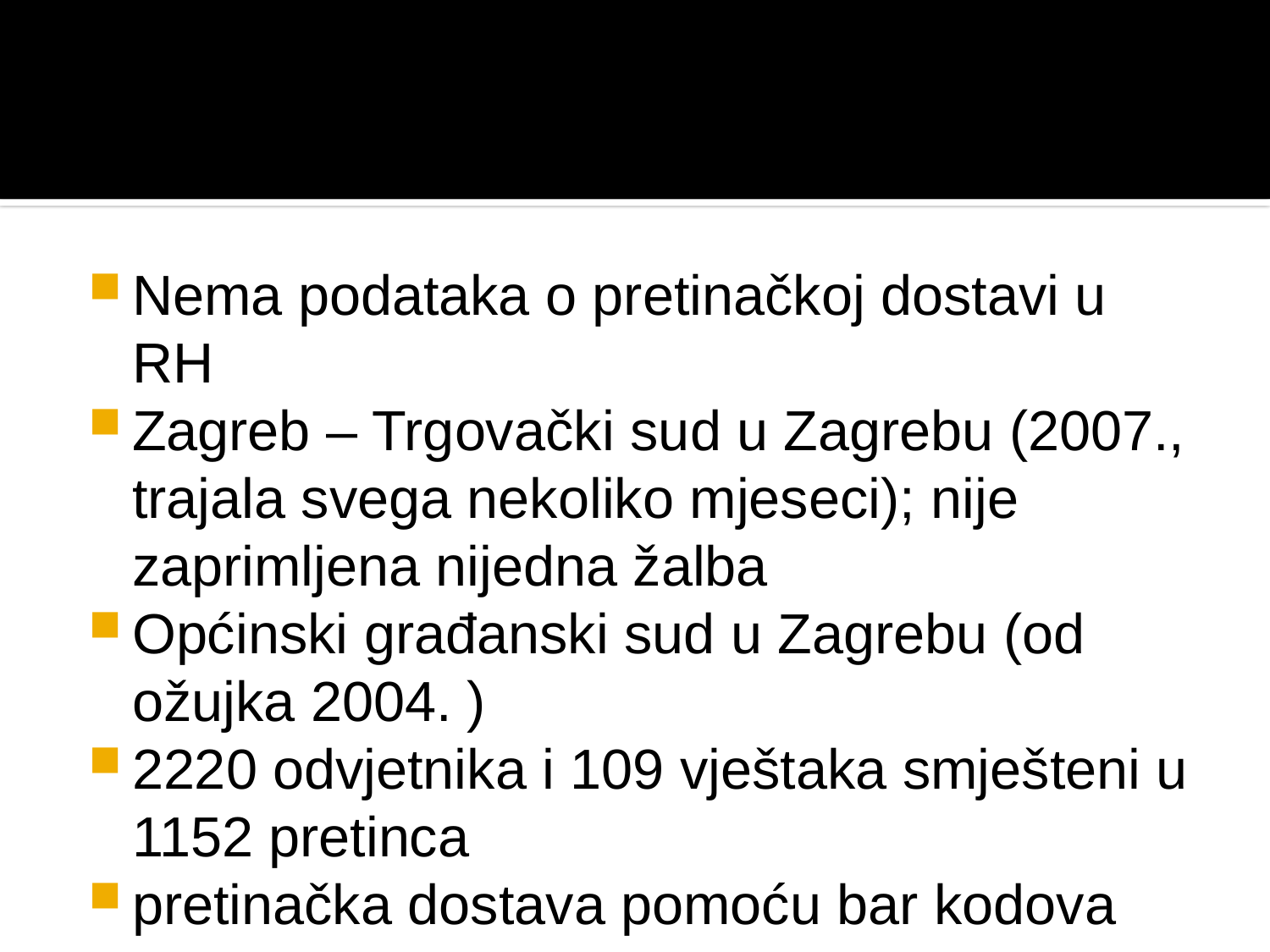

#
Nema podataka o pretinačkoj dostavi u RH
Zagreb – Trgovački sud u Zagrebu (2007., trajala svega nekoliko mjeseci); nije zaprimljena nijedna žalba
Općinski građanski sud u Zagrebu (od ožujka 2004. )
2220 odvjetnika i 109 vještaka smješteni u 1152 pretinca
pretinačka dostava pomoću bar kodova